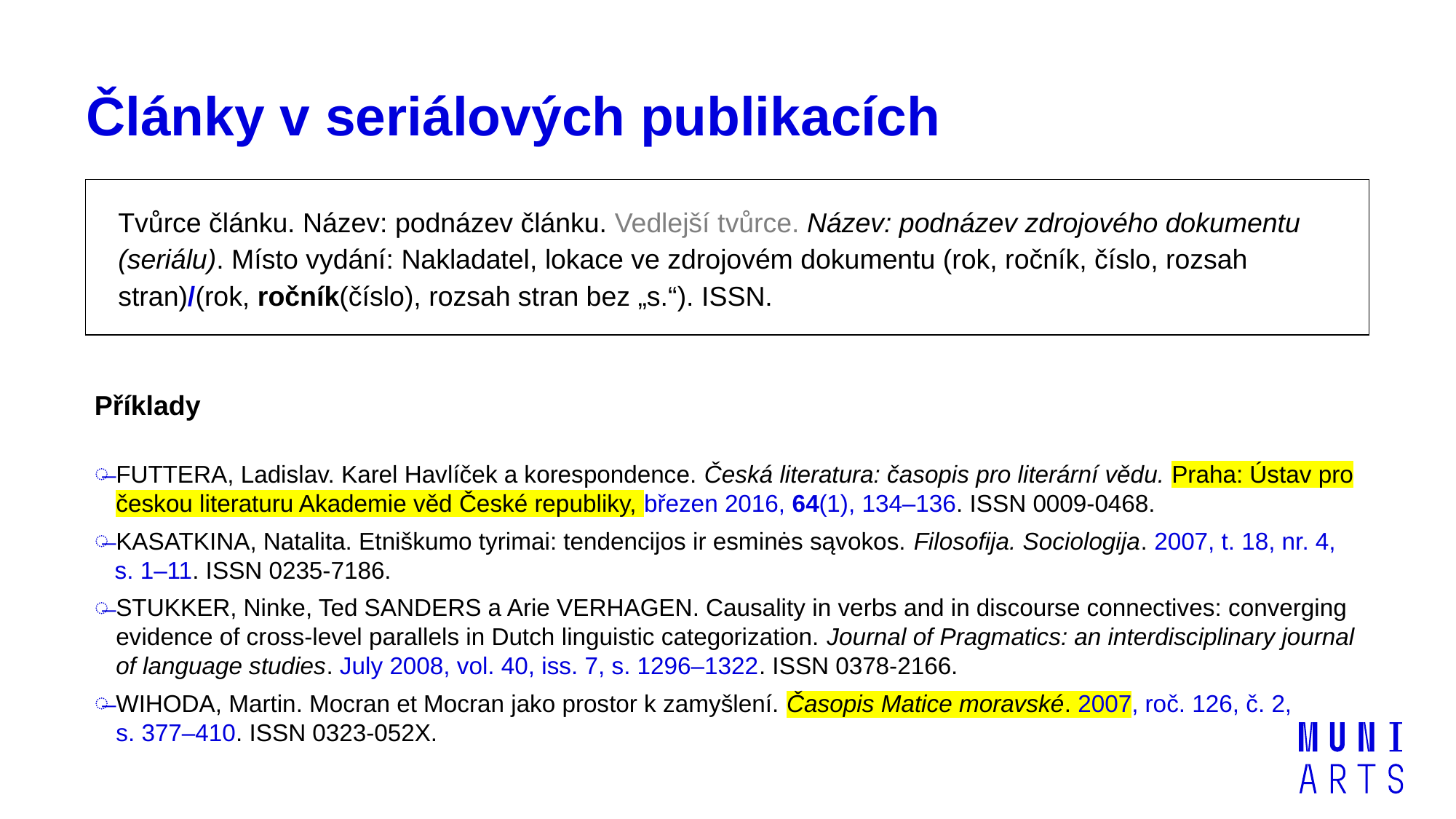

# Články v seriálových publikacích

Tvůrce článku. Název: podnázev článku. Vedlejší tvůrce. Název: podnázev zdrojového dokumentu (seriálu). Místo vydání: Nakladatel, lokace ve zdrojovém dokumentu (rok, ročník, číslo, rozsah stran)/(rok, ročník(číslo), rozsah stran bez „s.“). ISSN.

Příklady

FUTTERA, Ladislav. Karel Havlíček a korespondence. Česká literatura: časopis pro literární vědu. Praha: Ústav pro českou literaturu Akademie věd České republiky, březen 2016, 64(1), 134–136. ISSN 0009-0468.
KASATKINA, Natalita. Etniškumo tyrimai: tendencijos ir esminės sąvokos. Filosofija. Sociologija. 2007, t. 18, nr. 4,
   s. 1–11. ISSN 0235-7186.
STUKKER, Ninke, Ted SANDERS a Arie VERHAGEN. Causality in verbs and in discourse connectives: converging evidence of cross-level parallels in Dutch linguistic categorization. Journal of Pragmatics: an interdisciplinary journal of language studies. July 2008, vol. 40, iss. 7, s. 1296–1322. ISSN 0378-2166.
WIHODA, Martin. Mocran et Mocran jako prostor k zamyšlení. Časopis Matice moravské. 2007, roč. 126, č. 2, s. 377–410. ISSN 0323-052X.